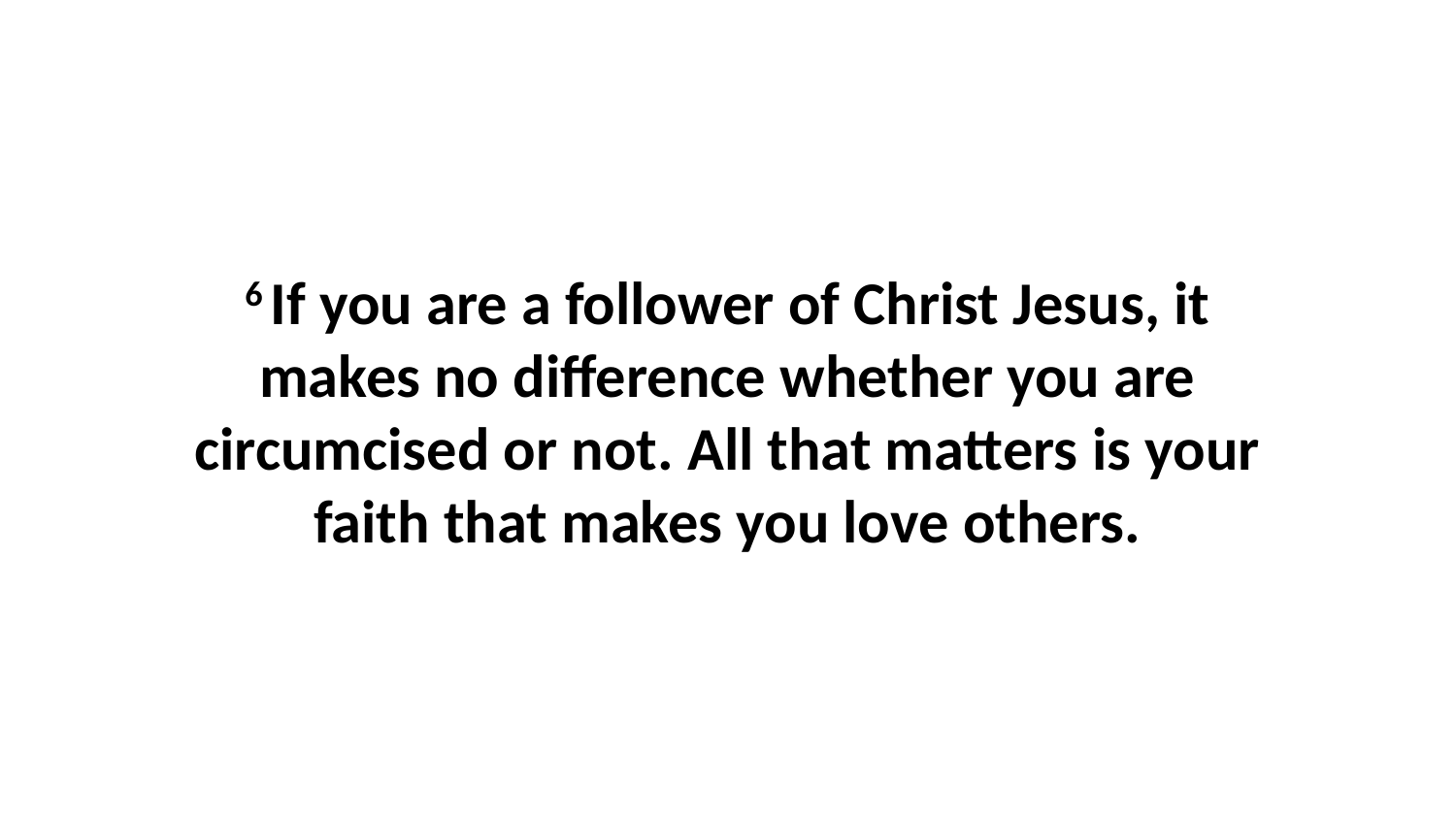

6 If you are a follower of Christ Jesus, it makes no difference whether you are circumcised or not. All that matters is your faith that makes you love others.